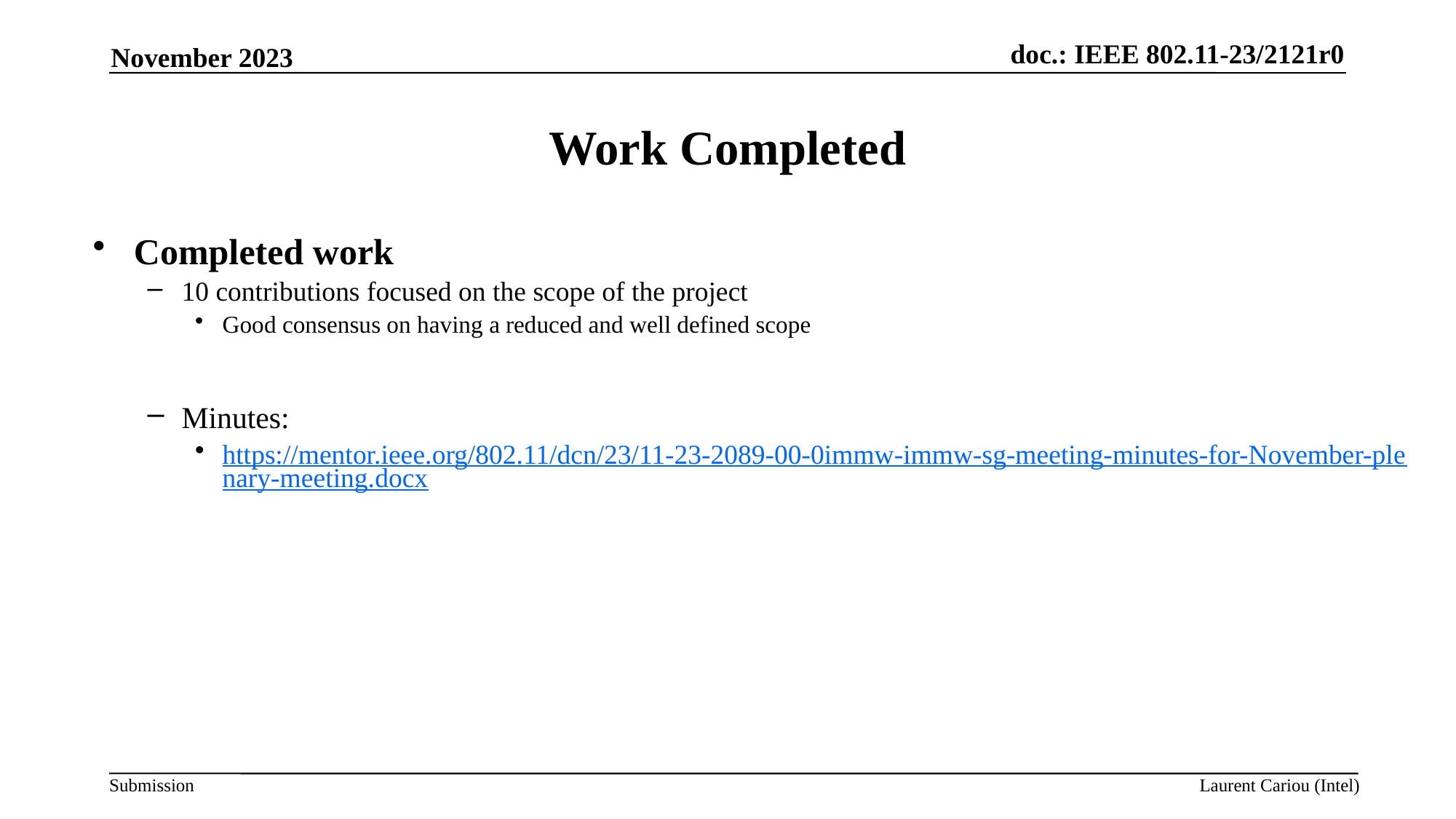

November 2023
# Work Completed
Completed work
10 contributions focused on the scope of the project
Good consensus on having a reduced and well defined scope

Minutes:
https://mentor.ieee.org/802.11/dcn/23/11-23-2089-00-0immw-immw-sg-meeting-minutes-for-November-plenary-meeting.docx

Laurent Cariou (Intel)